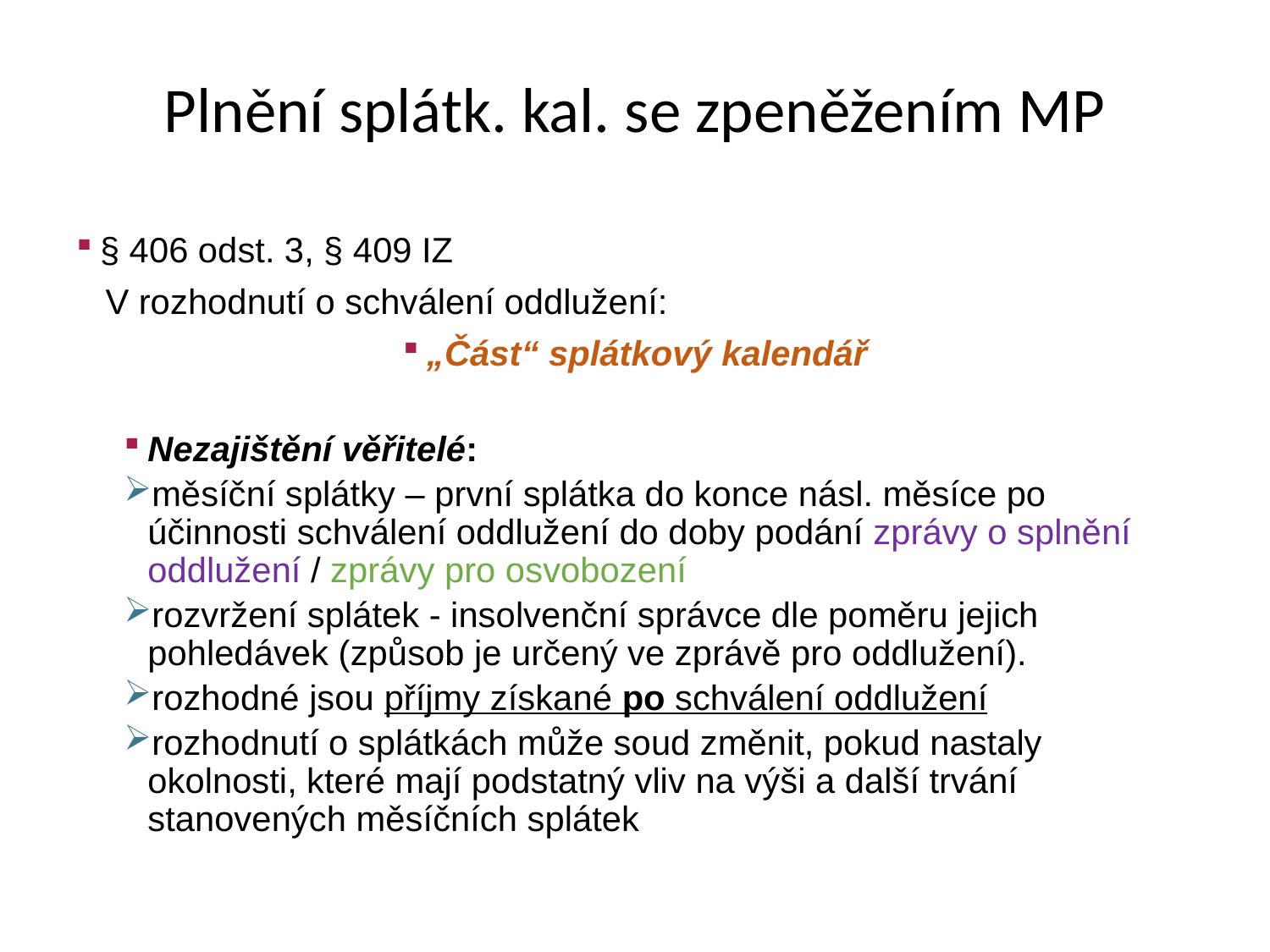

# Plnění splátk. kal. se zpeněžením MP
§ 406 odst. 3, § 409 IZ
   V rozhodnutí o schválení oddlužení:
„Část“ splátkový kalendář

Nezajištění věřitelé:
měsíční splátky – první splátka do konce násl. měsíce po účinnosti schválení oddlužení do doby podání zprávy o splnění oddlužení / zprávy pro osvobození
rozvržení splátek - insolvenční správce dle poměru jejich pohledávek (způsob je určený ve zprávě pro oddlužení).
rozhodné jsou příjmy získané po schválení oddlužení
rozhodnutí o splátkách může soud změnit, pokud nastaly okolnosti, které mají podstatný vliv na výši a další trvání stanovených měsíčních splátek